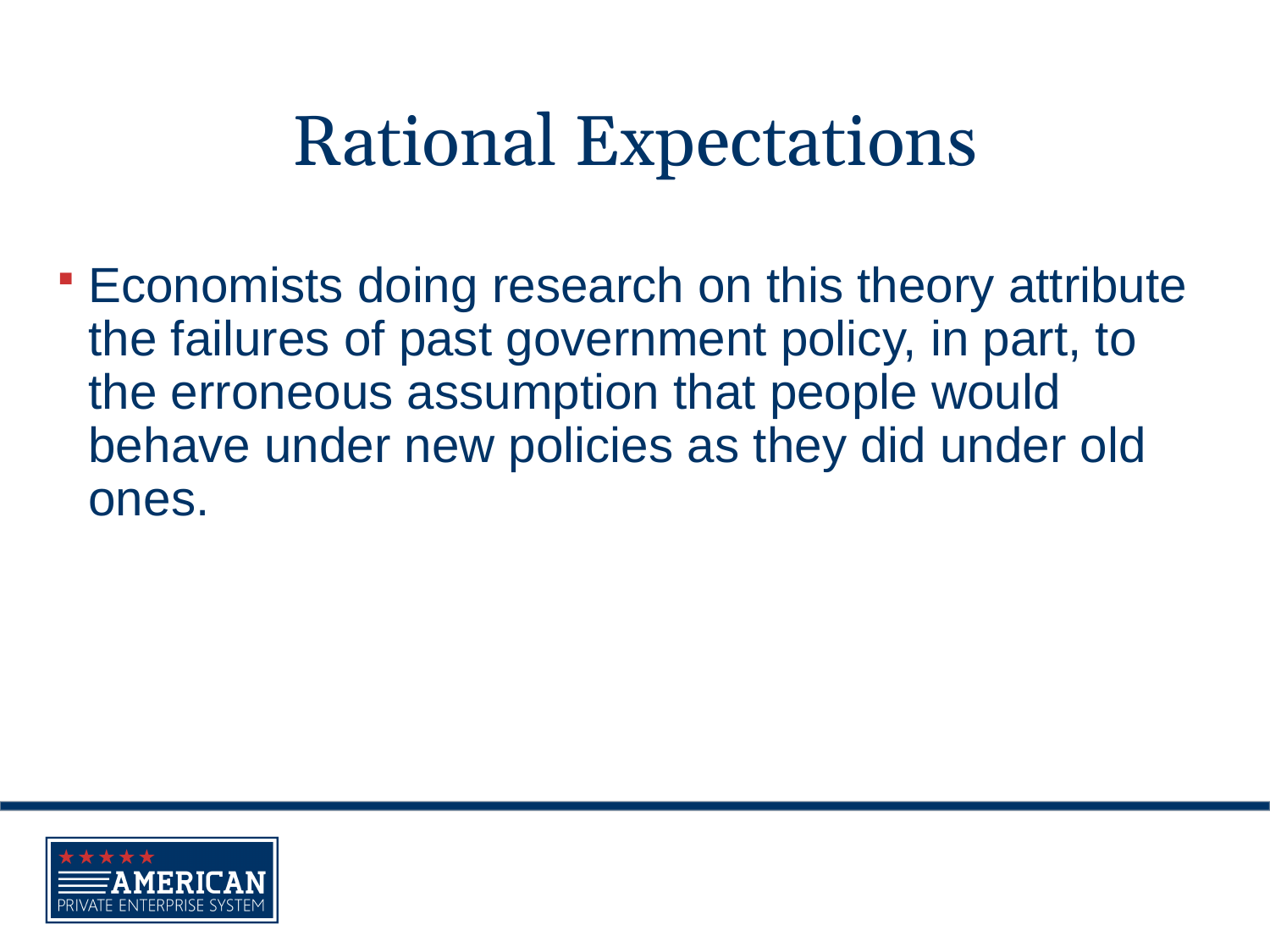

# Rational Expectations
Economists doing research on this theory attribute the failures of past government policy, in part, to the erroneous assumption that people would behave under new policies as they did under old ones.